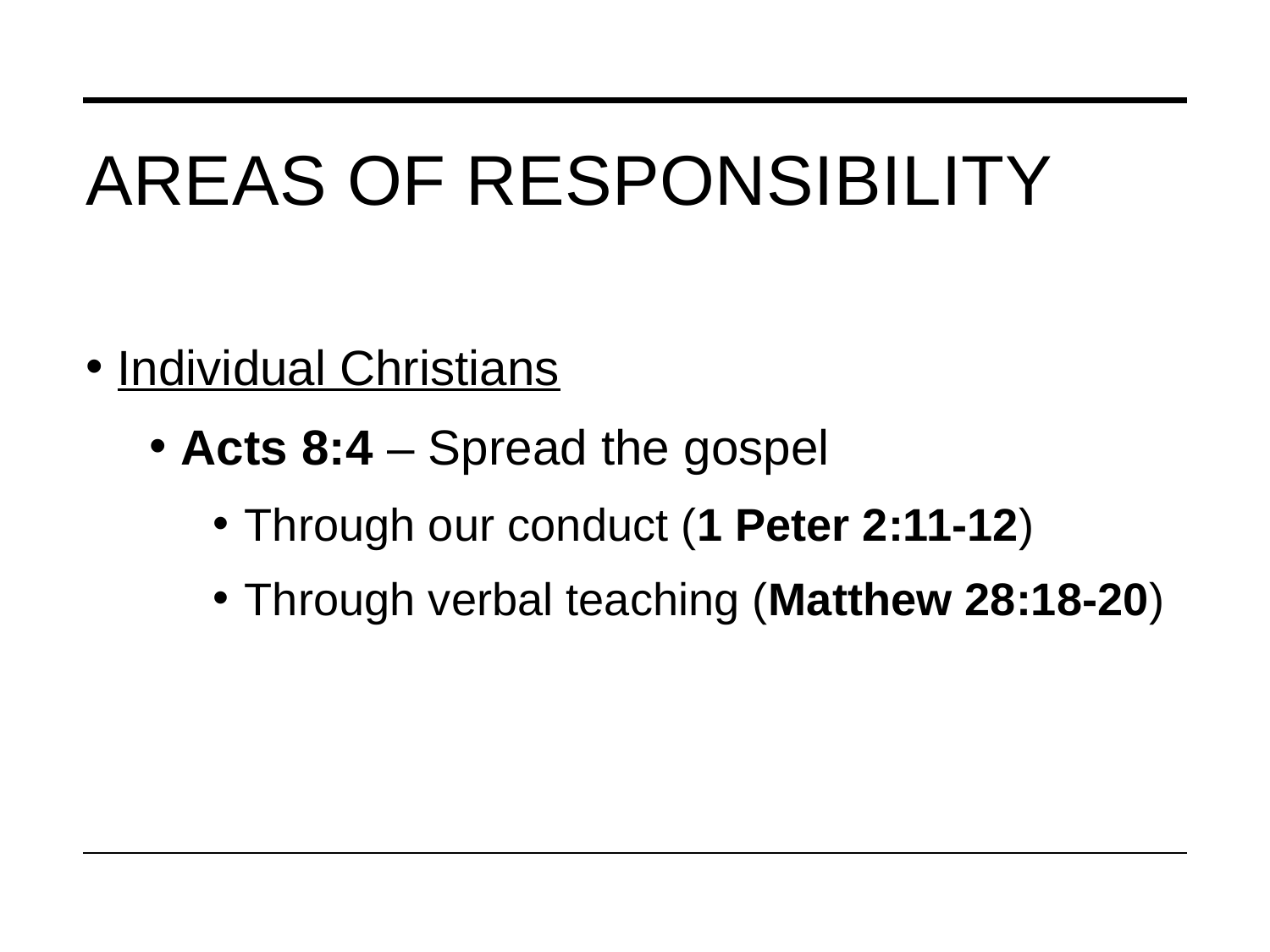

# Areas of Responsibility
Individual Christians
Acts 8:4 – Spread the gospel
Through our conduct (1 Peter 2:11-12)
Through verbal teaching (Matthew 28:18-20)